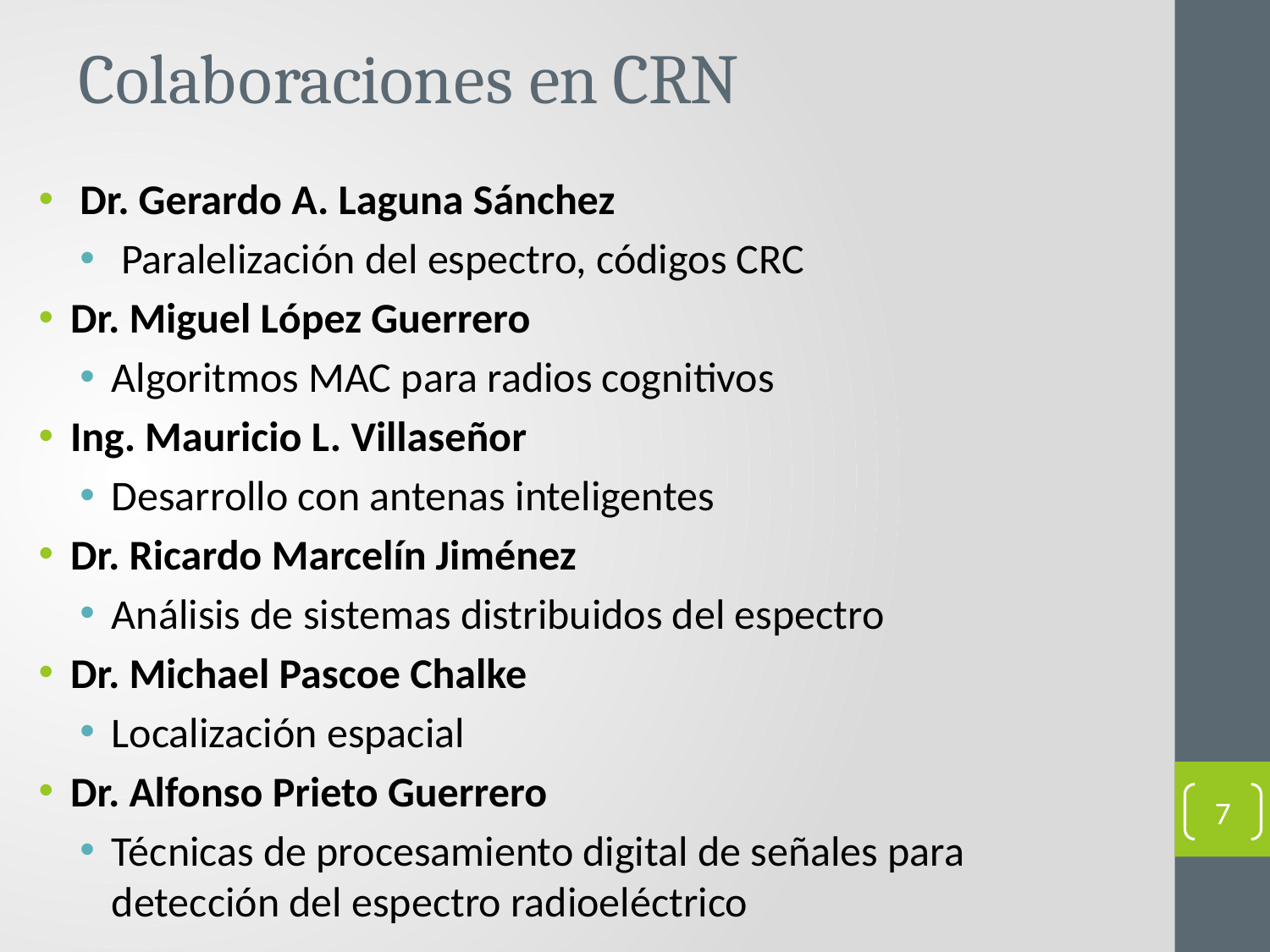

# Colaboraciones en CRN
 Dr. Gerardo A. Laguna Sánchez
 Paralelización del espectro, códigos CRC
Dr. Miguel López Guerrero
Algoritmos MAC para radios cognitivos
Ing. Mauricio L. Villaseñor
Desarrollo con antenas inteligentes
Dr. Ricardo Marcelín Jiménez
Análisis de sistemas distribuidos del espectro
Dr. Michael Pascoe Chalke
Localización espacial
Dr. Alfonso Prieto Guerrero
Técnicas de procesamiento digital de señales para detección del espectro radioeléctrico
7